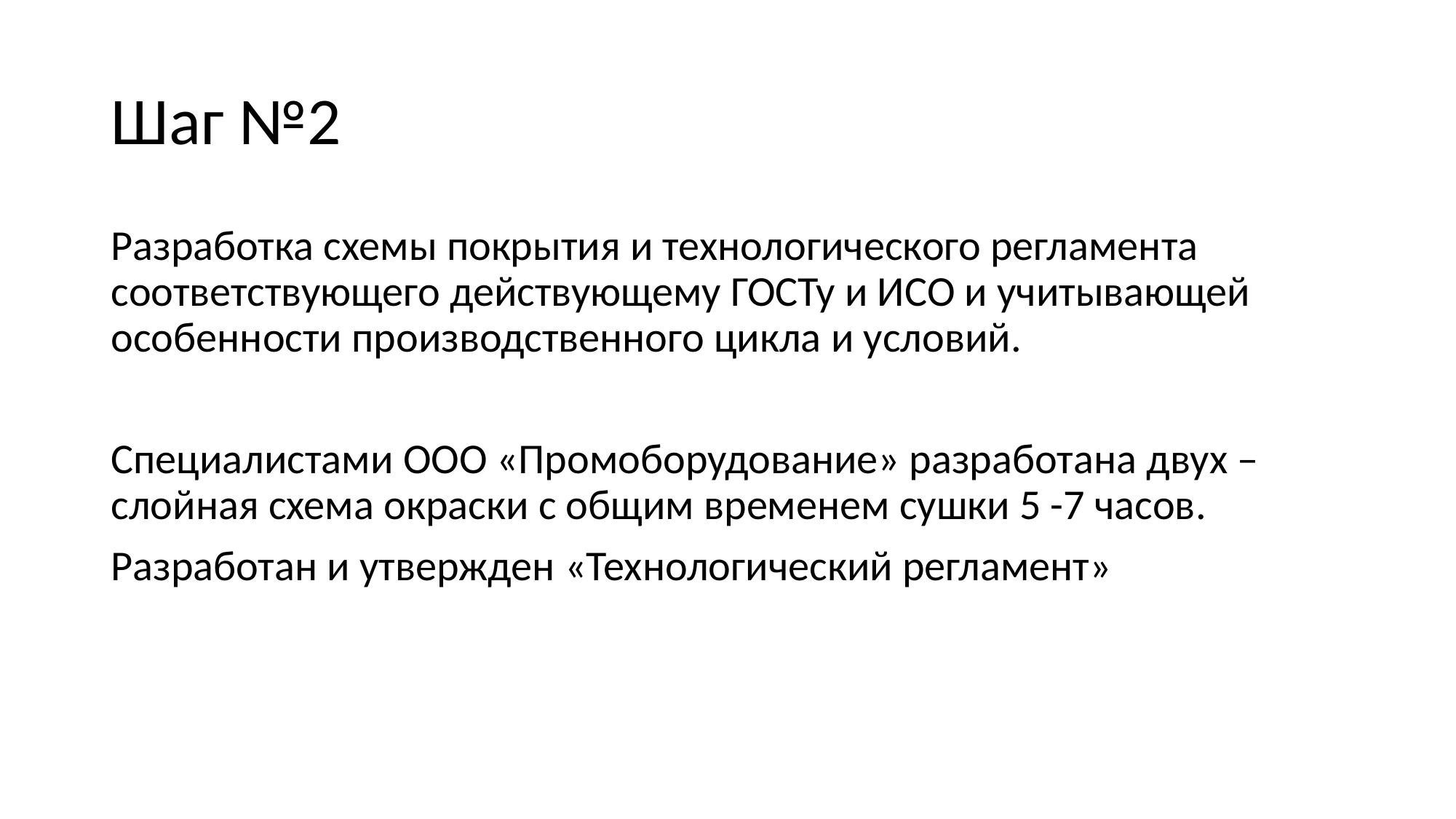

# Шаг №2
Разработка схемы покрытия и технологического регламента соответствующего действующему ГОСТу и ИСО и учитывающей особенности производственного цикла и условий.

Специалистами ООО «Промоборудование» разработана двух – слойная схема окраски с общим временем сушки 5 -7 часов.
Разработан и утвержден «Технологический регламент»